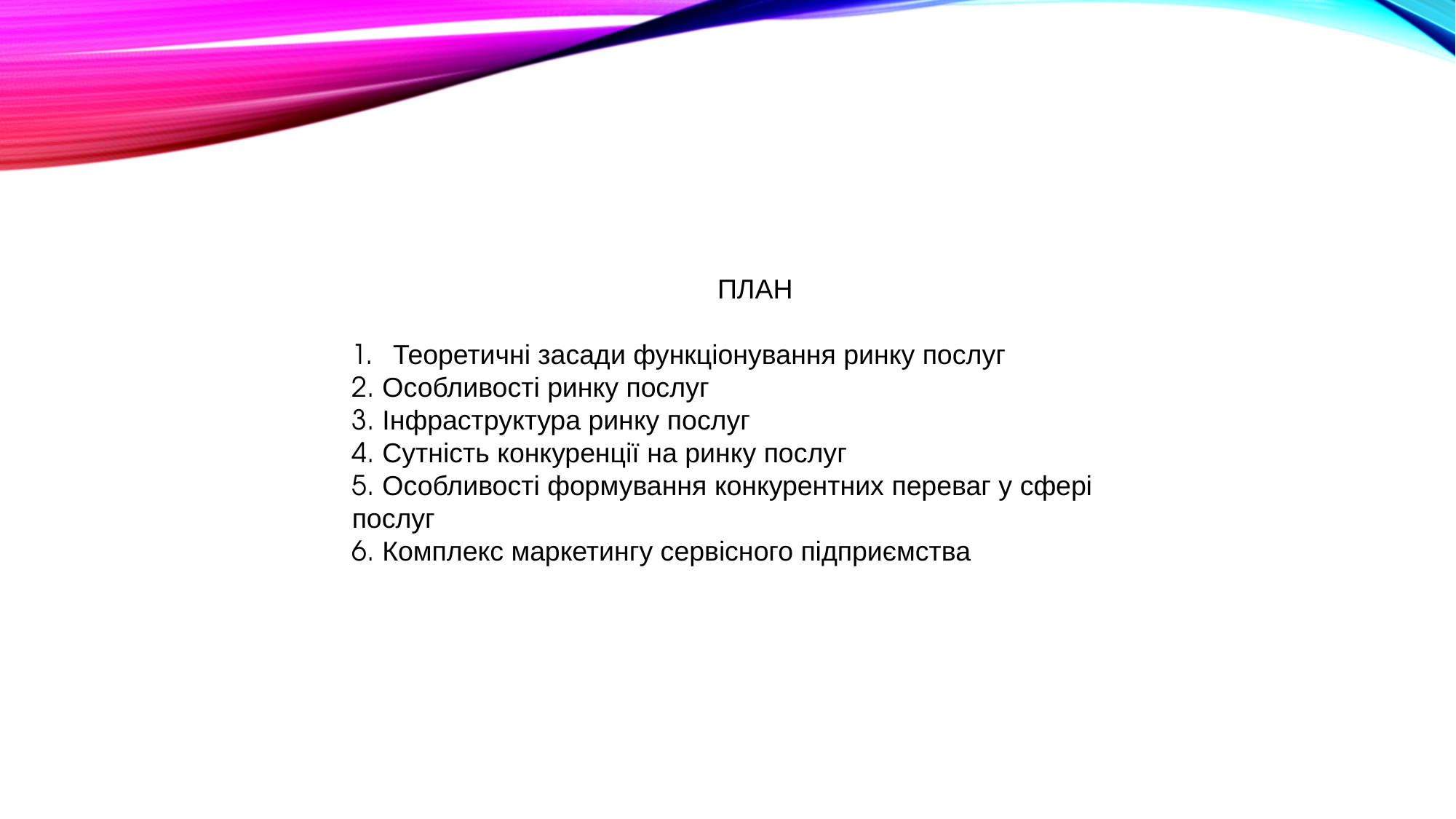

ПЛАН

Теоретичні засади функціонування ринку послуг
2. Особливості ринку послуг
3. Інфраструктура ринку послуг
4. Сутність конкуренції на ринку послуг
5. Особливості формування конкурентних переваг у сфері послуг
6. Комплекс маркетингу сервісного підприємства